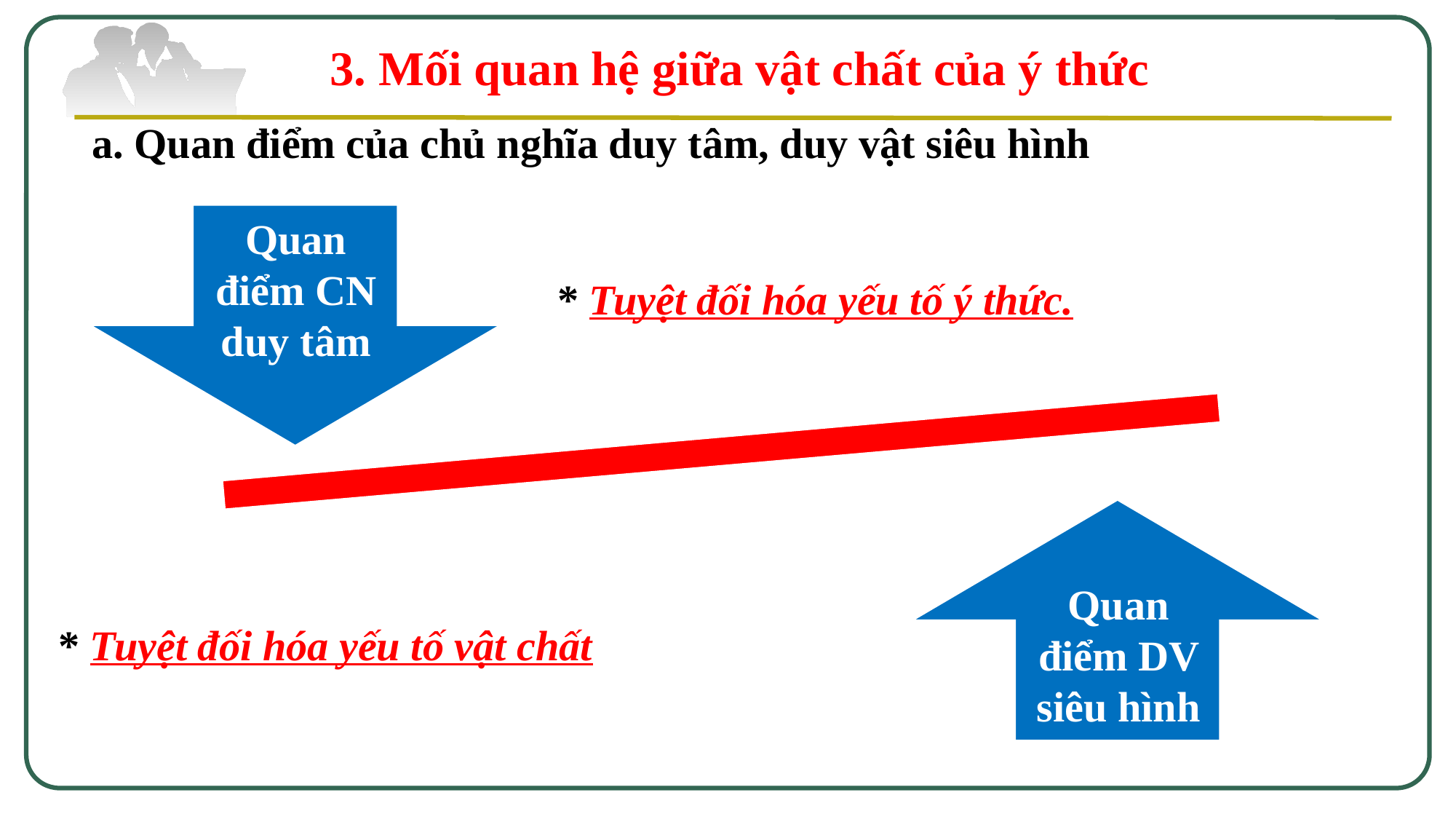

# 3. Mối quan hệ giữa vật chất của ý thức
a. Quan điểm của chủ nghĩa duy tâm, duy vật siêu hình
* Tuyệt đối hóa yếu tố ý thức.
* Tuyệt đối hóa yếu tố vật chất
Quan điểm CN duy tâm
Quan điểm DV siêu hình